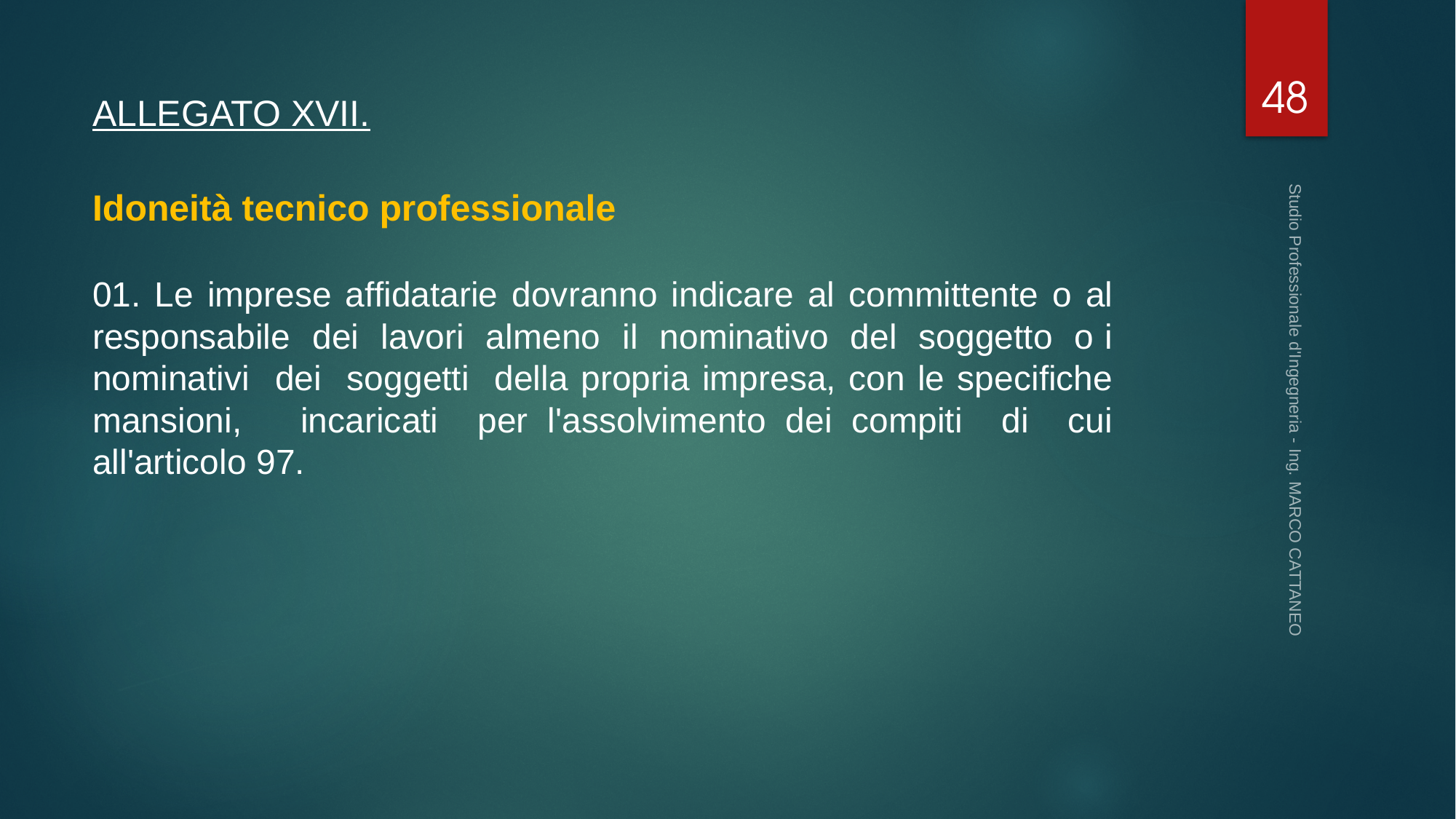

48
ALLEGATO XVII.

Idoneità tecnico professionale

01. Le imprese affidatarie dovranno indicare al committente o al responsabile  dei  lavori  almeno  il  nominativo  del  soggetto  o i nominativi  dei  soggetti  della propria impresa, con le specifiche mansioni,   incaricati  per l'assolvimento dei compiti  di  cui all'articolo 97.

Studio Professionale d'Ingegneria - Ing. MARCO CATTANEO